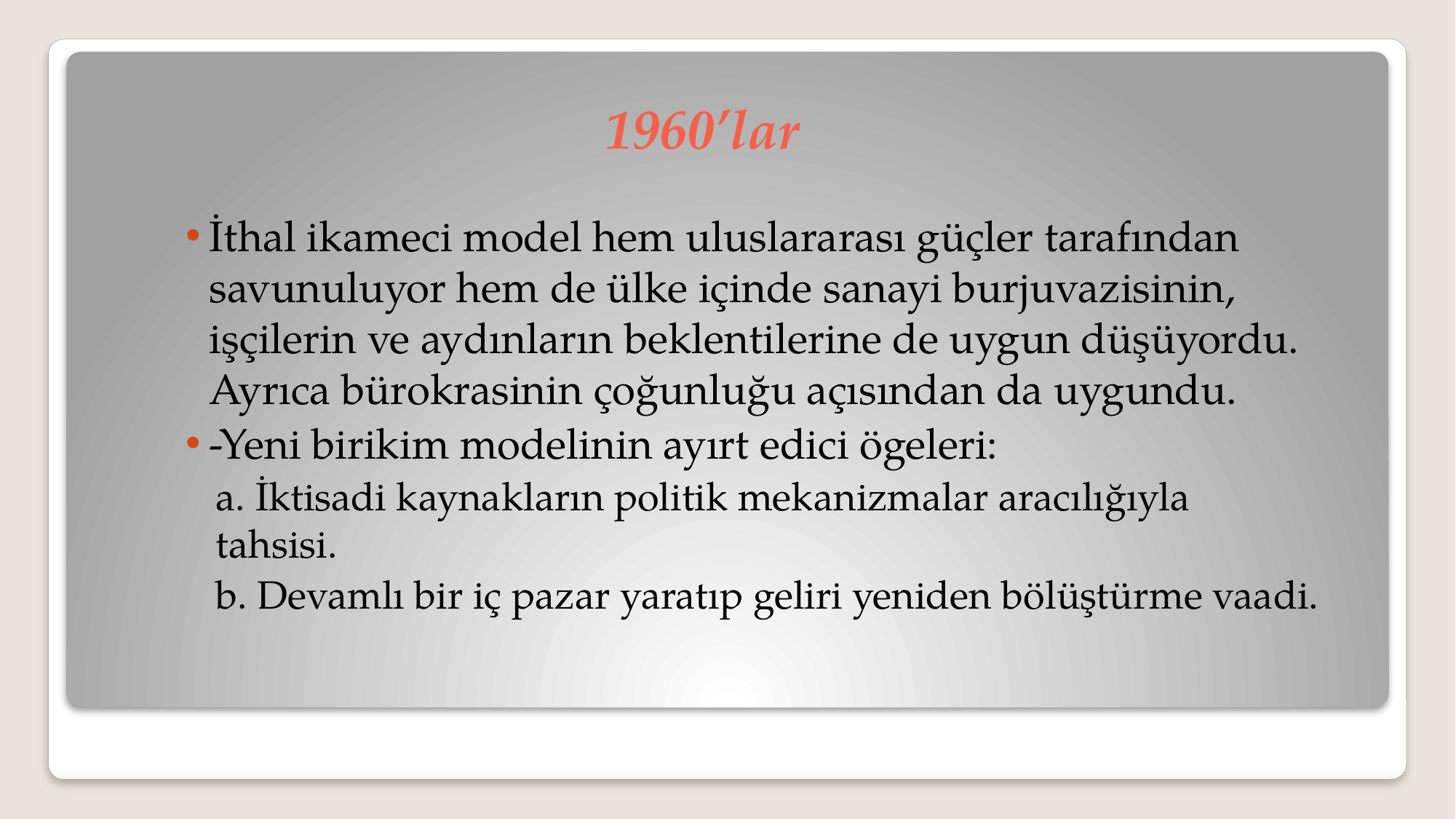

# 1960’lar
İthal ikameci model hem uluslararası güçler tarafından savunuluyor hem de ülke içinde sanayi burjuvazisinin, işçilerin ve aydınların beklentilerine de uygun düşüyordu. Ayrıca bürokrasinin çoğunluğu açısından da uygundu.
-Yeni birikim modelinin ayırt edici ögeleri:
a. İktisadi kaynakların politik mekanizmalar aracılığıyla tahsisi.
b. Devamlı bir iç pazar yaratıp geliri yeniden bölüştürme vaadi.